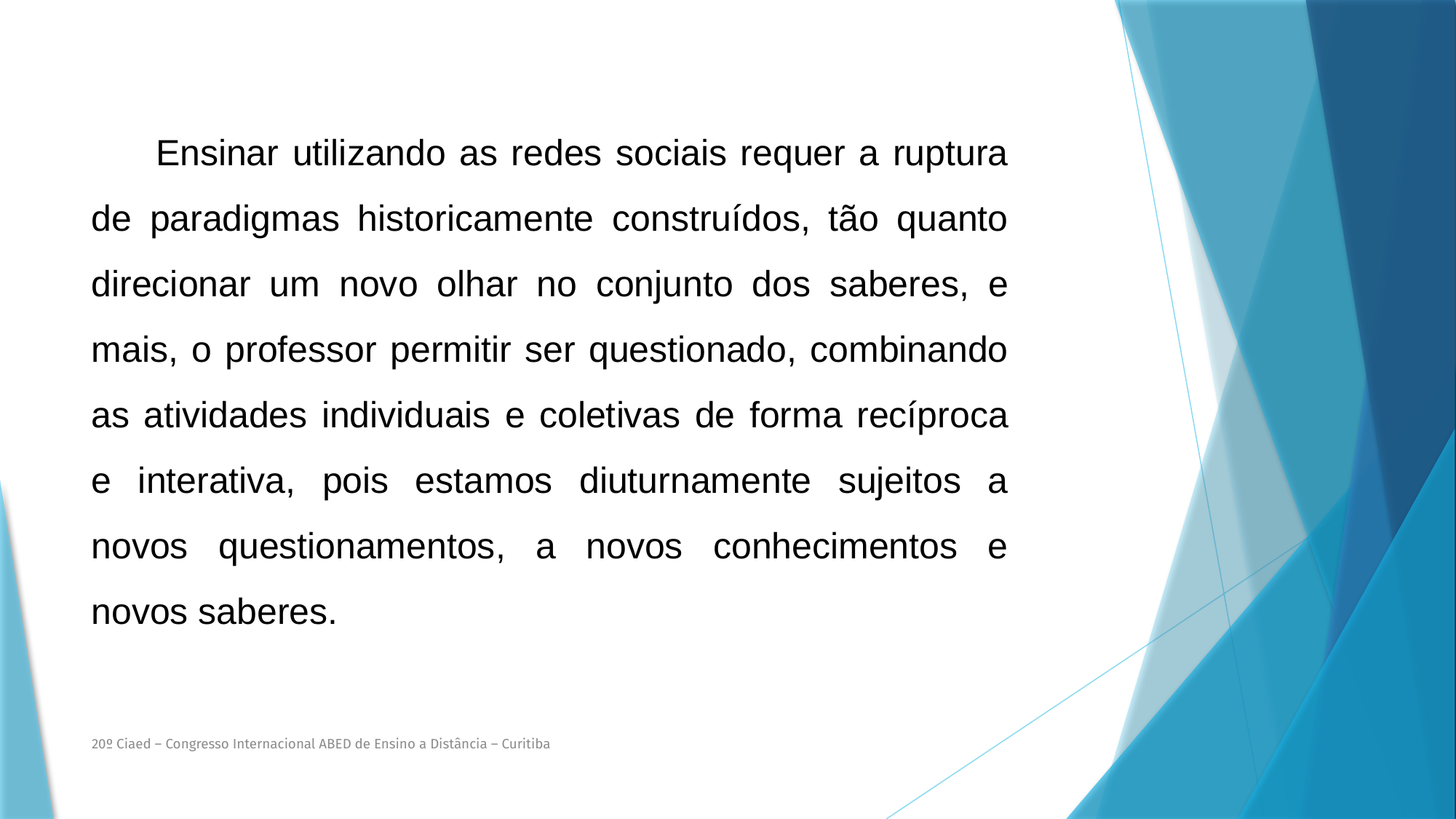

Ensinar utilizando as redes sociais requer a ruptura de paradigmas historicamente construídos, tão quanto direcionar um novo olhar no conjunto dos saberes, e mais, o professor permitir ser questionado, combinando as atividades individuais e coletivas de forma recíproca e interativa, pois estamos diuturnamente sujeitos a novos questionamentos, a novos conhecimentos e novos saberes.
20º Ciaed – Congresso Internacional ABED de Ensino a Distância – Curitiba